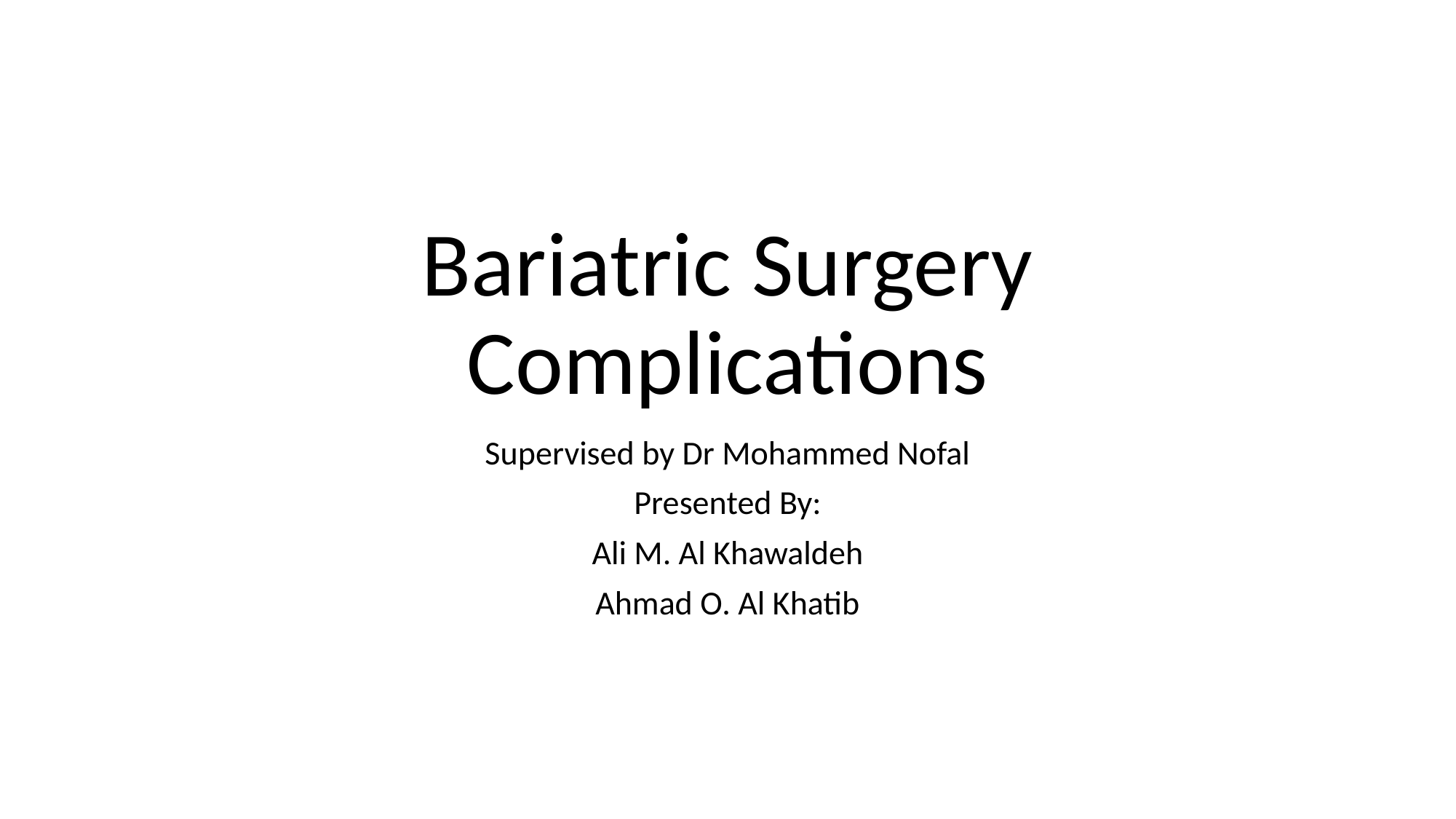

# Bariatric Surgery Complications
Supervised by Dr Mohammed Nofal
Presented By:
Ali M. Al Khawaldeh
Ahmad O. Al Khatib